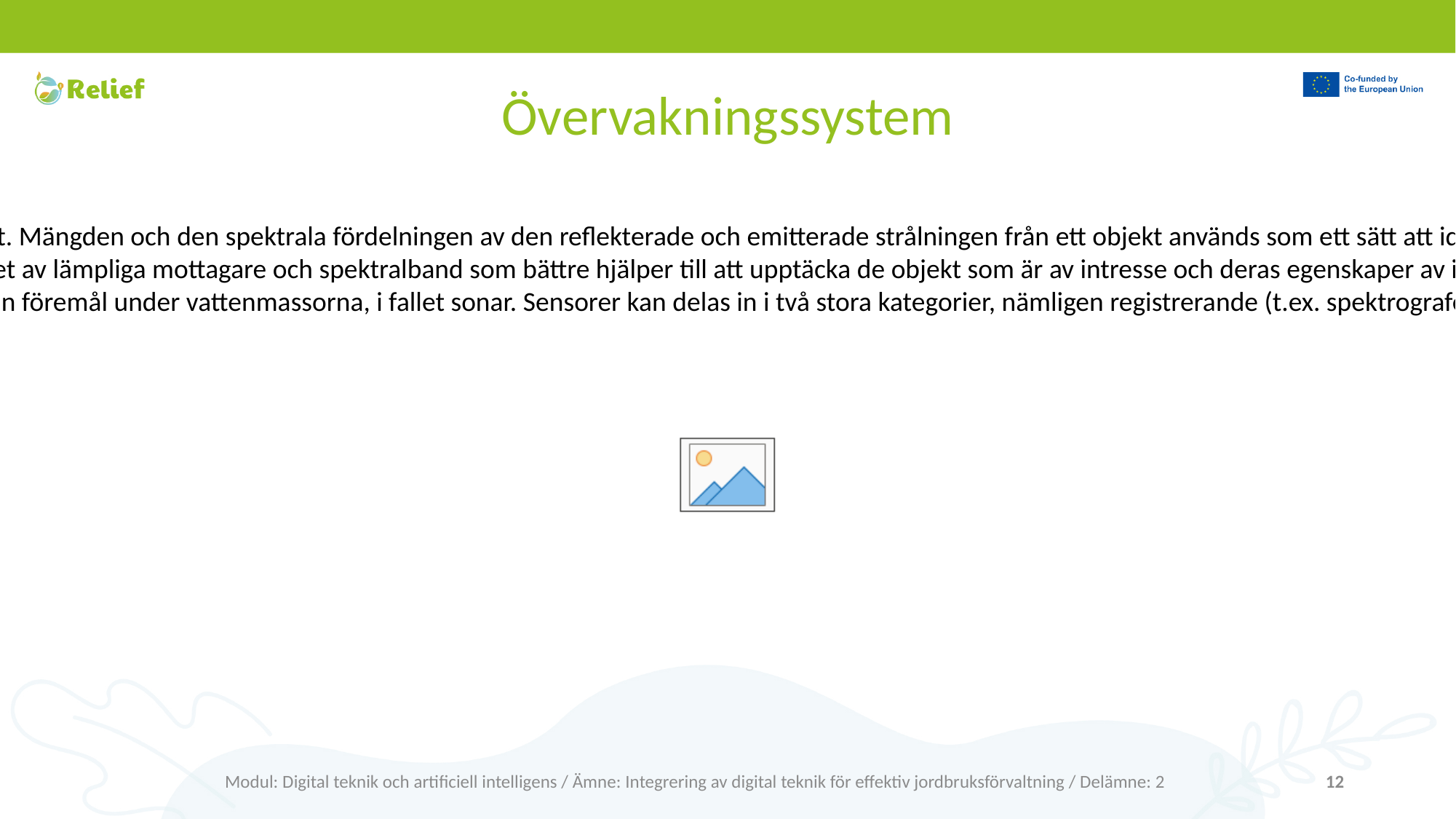

# Övervakningssystem
De fysiska egenskaperna och sammansättningen hos varje objekt påverkar andelen solstrålning som reflekteras vid olika våglängder på sitt eget karakteristiska sätt. Mängden och den spektrala fördelningen av den reflekterade och emitterade strålningen från ett objekt används som ett sätt att identifiera objektet. Denna egenskap kallas för objektets spektrala signatur eller spektrala respons och registreras av sensorer på satelliter som kretsar runt jorden.
På detta sätt registreras och analyseras reflektions- och emissionsbeteendet (energi i form av strålning) hos de olika objekten på jordens yta, för att underlätta valet av lämpliga mottagare och spektralband som bättre hjälper till att upptäcka de objekt som är av intresse och deras egenskaper av intresse.
Begreppet "fjärrsensorer" omfattar alla instrument för fjärrdetektering och fjärrmätning av reflekterad eller utsänd strålning, samt reflekterade akustiska vågor från föremål under vattenmassorna, i fallet sonar. Sensorer kan delas in i två stora kategorier, nämligen registrerande (t.ex. spektrografen) och avbildande sensorer.

Modul: Digital teknik och artificiell intelligens / Ämne: Integrering av digital teknik för effektiv jordbruksförvaltning / Delämne: 2
12